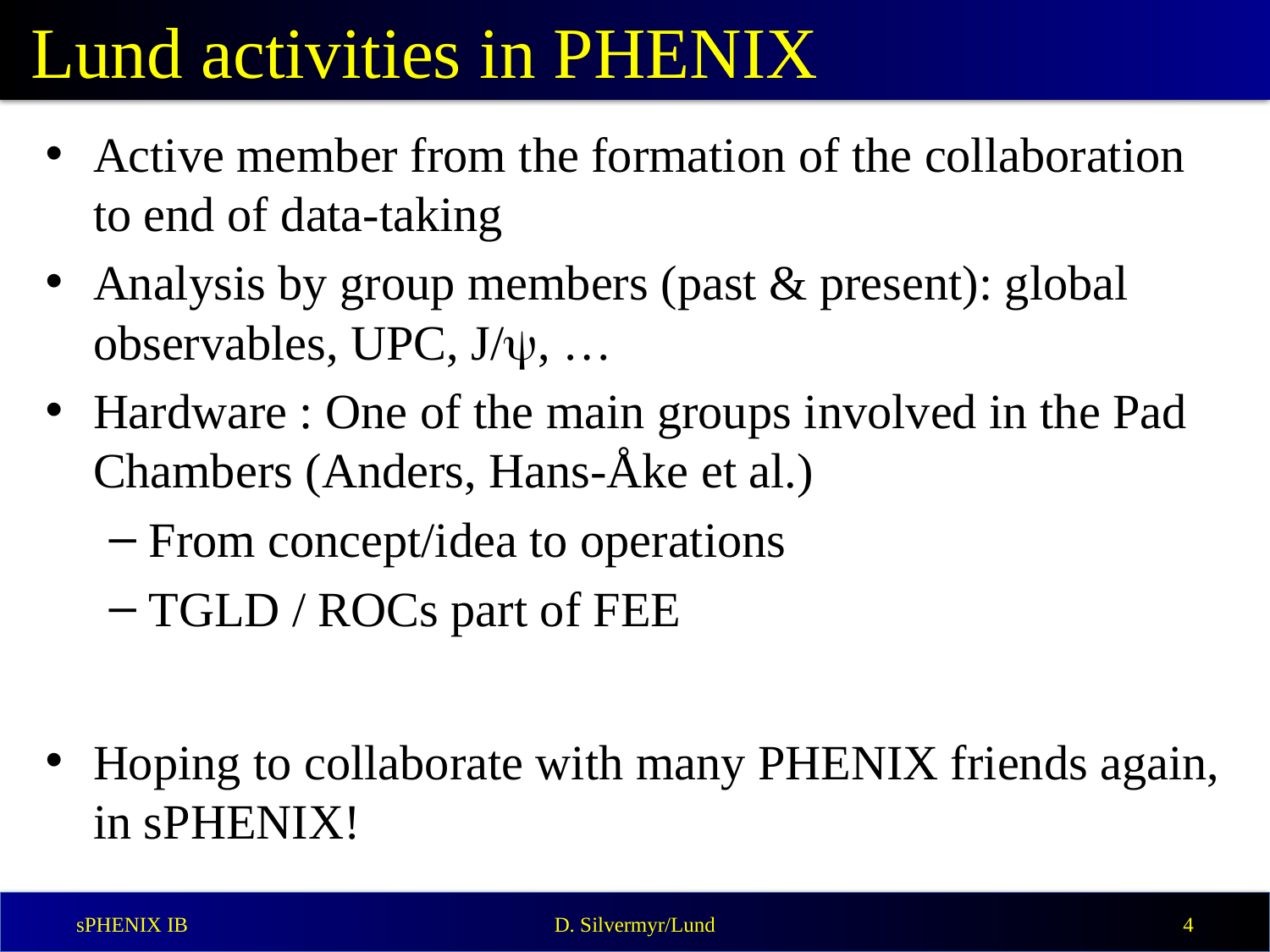

# Lund activities in PHENIX
Active member from the formation of the collaboration to end of data-taking
Analysis by group members (past & present): global observables, UPC, J/ψ, …
Hardware : One of the main groups involved in the Pad Chambers (Anders, Hans-Åke et al.)
From concept/idea to operations
TGLD / ROCs part of FEE

Hoping to collaborate with many PHENIX friends again, in sPHENIX!
sPHENIX IB
D. Silvermyr/Lund
4